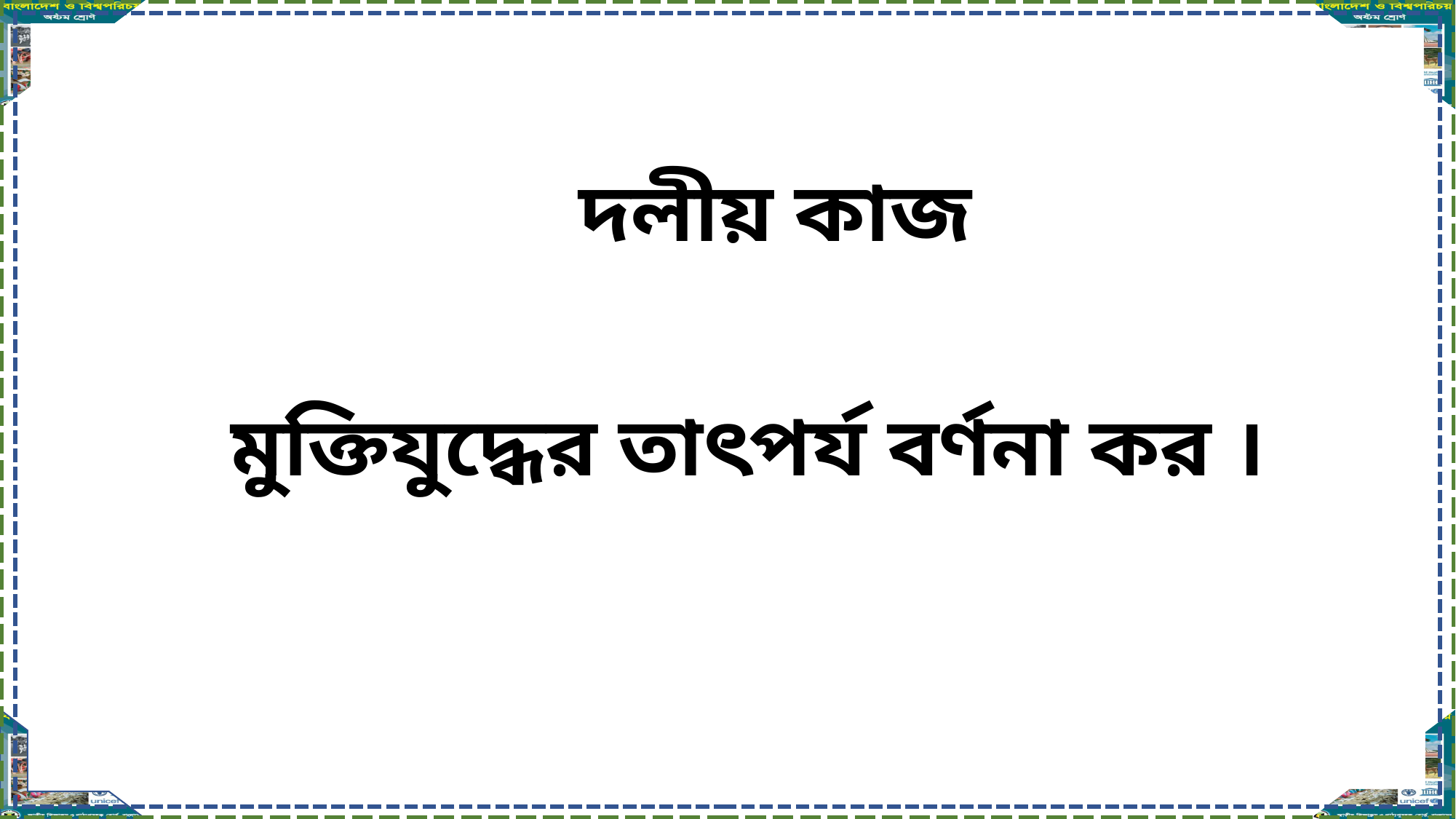

দলীয় কাজ
মুক্তিযুদ্ধের তাৎপর্য বর্ণনা কর ।